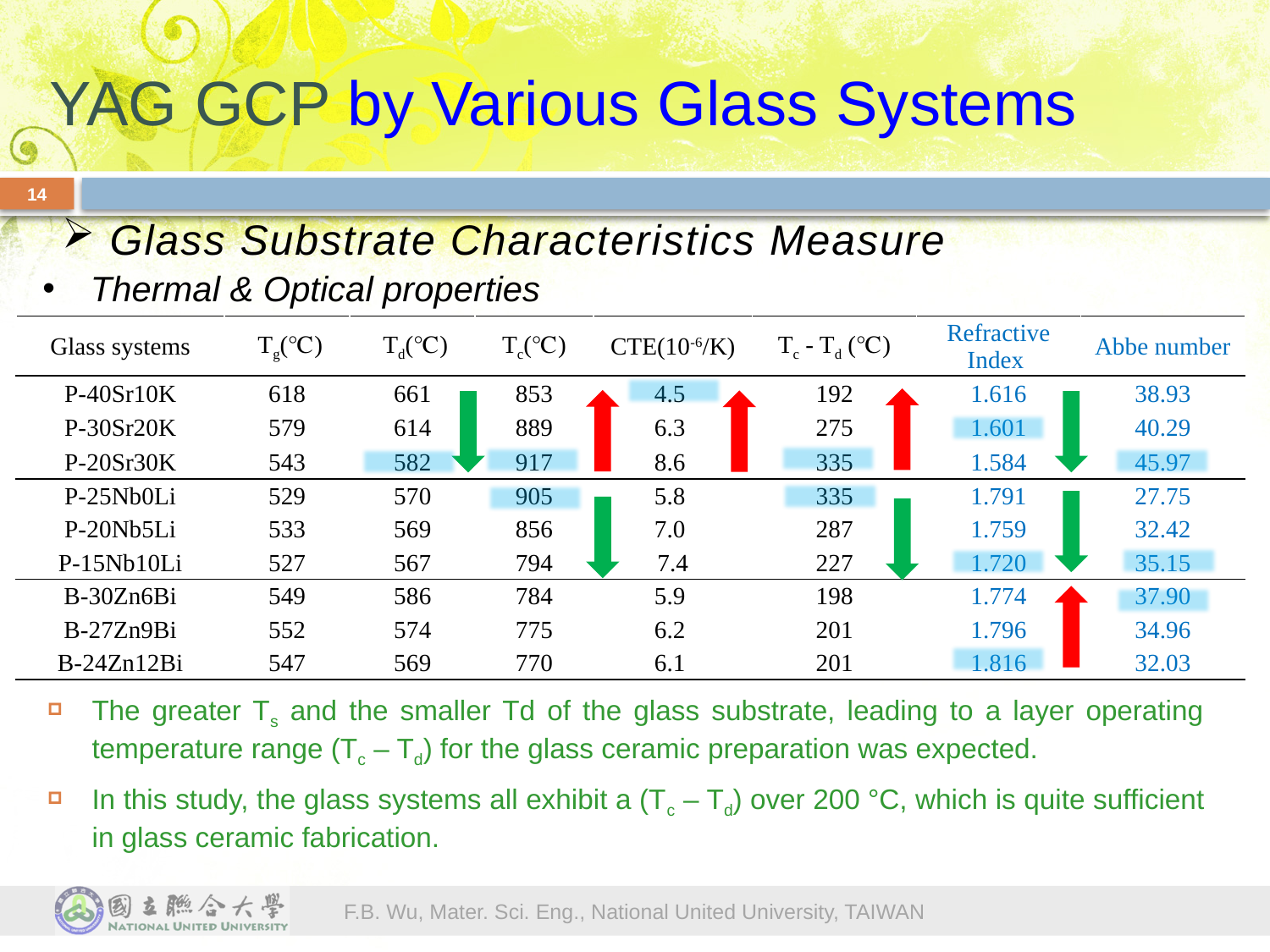

# YAG GCP by Various Glass Systems
14
Glass Substrate Characteristics Measure
Thermal & Optical properties
| Glass systems | Tg(℃) | Td(℃) | Tc(℃) | CTE(10-6/K) | Tc - Td (℃) | Refractive Index | Abbe number |
| --- | --- | --- | --- | --- | --- | --- | --- |
| P-40Sr10K | 618 | 661 | 853 | 4.5 | 192 | 1.616 | 38.93 |
| P-30Sr20K | 579 | 614 | 889 | 6.3 | 275 | 1.601 | 40.29 |
| P-20Sr30K | 543 | 582 | 917 | 8.6 | 335 | 1.584 | 45.97 |
| P-25Nb0Li | 529 | 570 | 905 | 5.8 | 335 | 1.791 | 27.75 |
| P-20Nb5Li | 533 | 569 | 856 | 7.0 | 287 | 1.759 | 32.42 |
| P-15Nb10Li | 527 | 567 | 794 | 7.4 | 227 | 1.720 | 35.15 |
| B-30Zn6Bi | 549 | 586 | 784 | 5.9 | 198 | 1.774 | 37.90 |
| B-27Zn9Bi | 552 | 574 | 775 | 6.2 | 201 | 1.796 | 34.96 |
| B-24Zn12Bi | 547 | 569 | 770 | 6.1 | 201 | 1.816 | 32.03 |

The greater Ts and the smaller Td of the glass substrate, leading to a layer operating temperature range (Tc – Td) for the glass ceramic preparation was expected.
In this study, the glass systems all exhibit a (Tc – Td) over 200 °C, which is quite sufficient in glass ceramic fabrication.